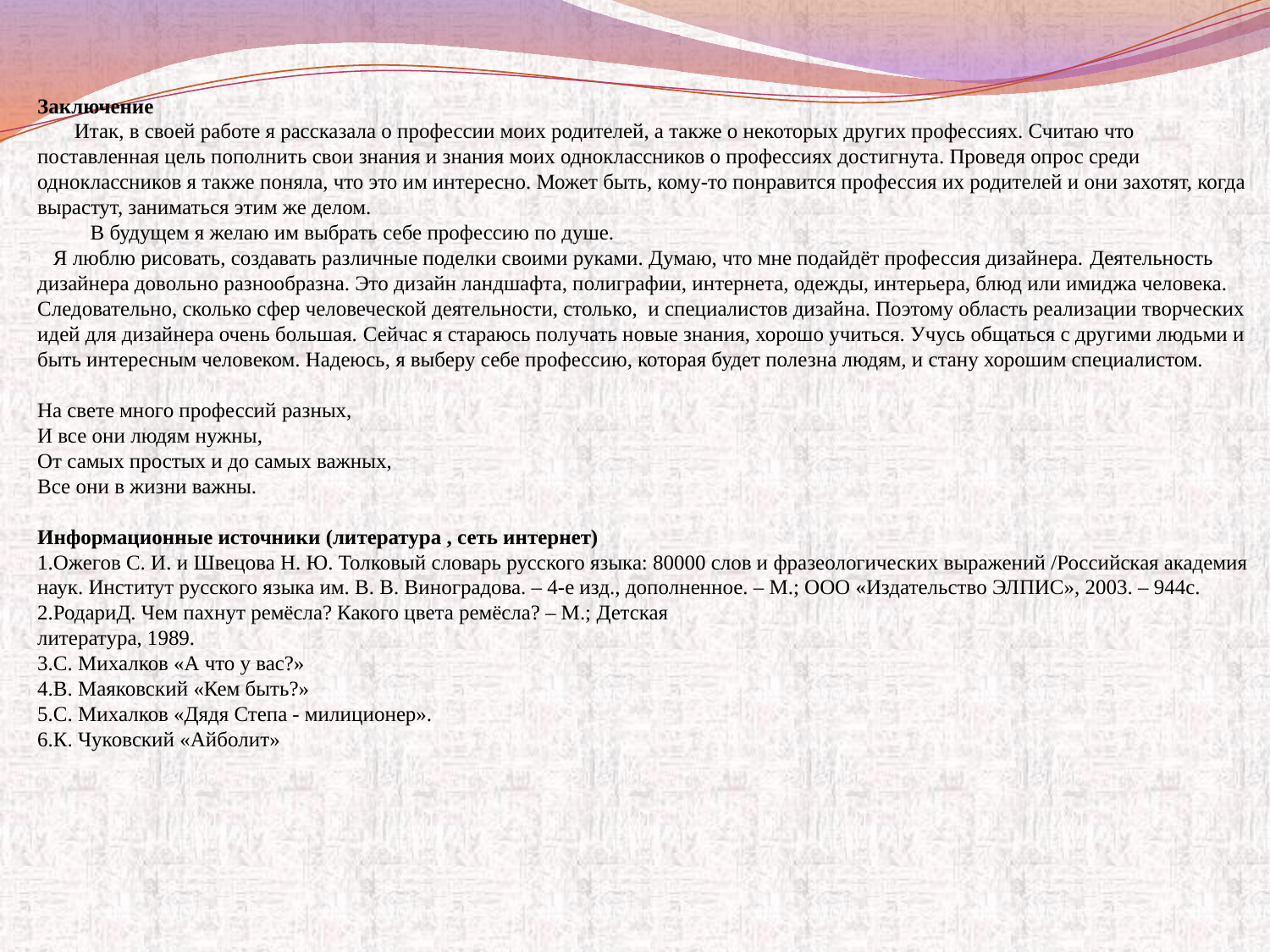

Заключение
       Итак, в своей работе я рассказала о профессии моих родителей, а также о некоторых других профессиях. Считаю что поставленная цель пополнить свои знания и знания моих одноклассников о профессиях достигнута. Проведя опрос среди одноклассников я также поняла, что это им интересно. Может быть, кому-то понравится профессия их родителей и они захотят, когда вырастут, заниматься этим же делом.
          В будущем я желаю им выбрать себе профессию по душе.
   Я люблю рисовать, создавать различные поделки своими руками. Думаю, что мне подайдёт профессия дизайнера. Деятельность дизайнера довольно разнообразна. Это дизайн ландшафта, полиграфии, интернета, одежды, интерьера, блюд или имиджа человека. Следовательно, сколько сфер человеческой деятельности, столько,  и специалистов дизайна. Поэтому область реализации творческих идей для дизайнера очень большая. Сейчас я стараюсь получать новые знания, хорошо учиться. Учусь общаться с другими людьми и быть интересным человеком. Надеюсь, я выберу себе профессию, которая будет полезна людям, и стану хорошим специалистом.

На свете много профессий разных,
И все они людям нужны,
От самых простых и до самых важных,
Все они в жизни важны.

Информационные источники (литература , сеть интернет)
Ожегов С. И. и Швецова Н. Ю. Толковый словарь русского языка: 80000 слов и фразеологических выражений /Российская академия наук. Институт русского языка им. В. В. Виноградова. – 4-е изд., дополненное. – М.; ООО «Издательство ЭЛПИС», 2003. – 944с.
РодариД. Чем пахнут ремёсла? Какого цвета ремёсла? – М.; Детская
литература, 1989.
С. Михалков «А что у вас?»
В. Маяковский «Кем быть?»
С. Михалков «Дядя Степа - милиционер».
К. Чуковский «Айболит»